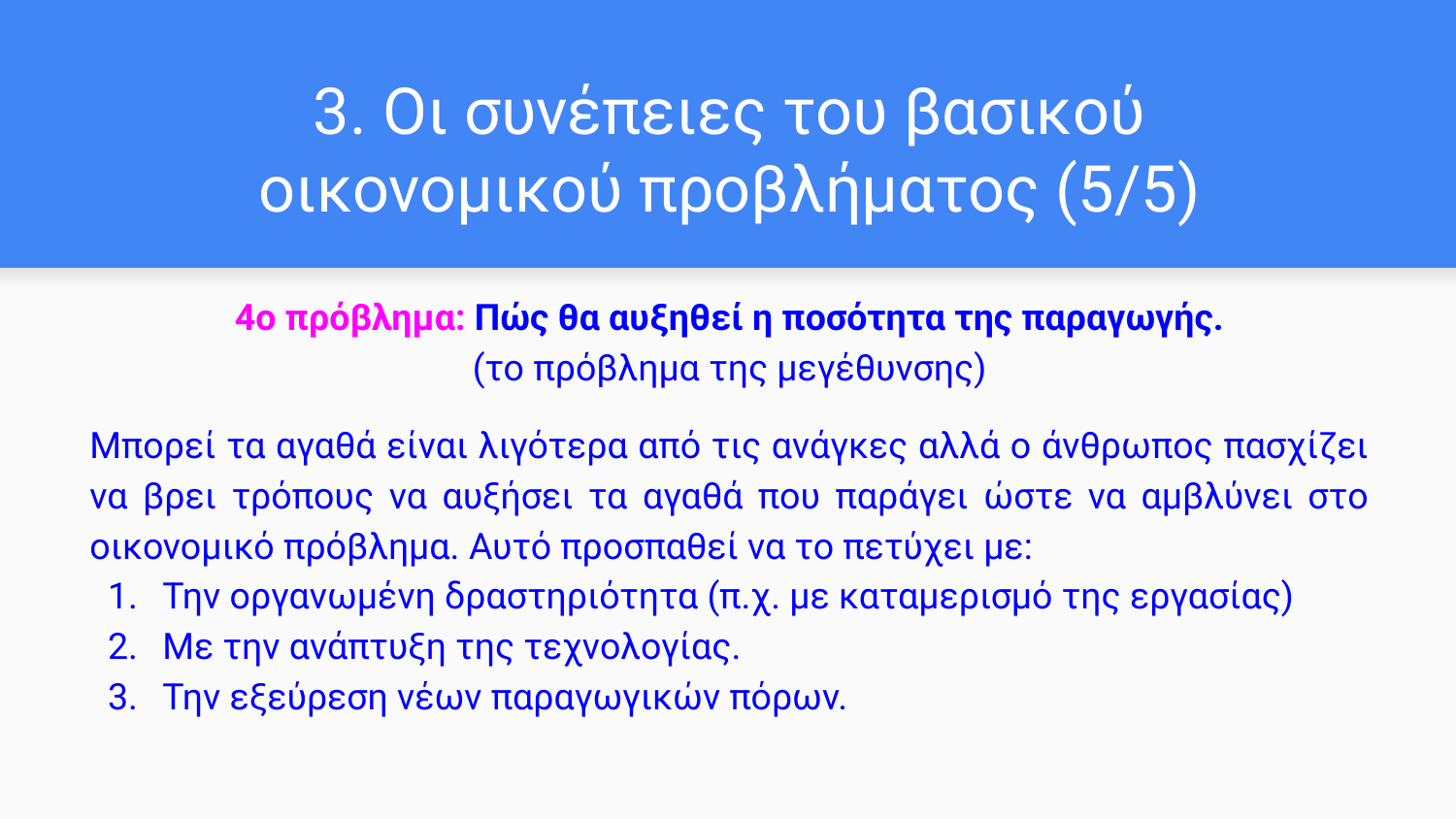

# 3. Οι συνέπειες του βασικού
οικονομικού προβλήματος (5/5)
4ο πρόβλημα: Πώς θα αυξηθεί η ποσότητα της παραγωγής.
(το πρόβλημα της μεγέθυνσης)

Μπορεί τα αγαθά είναι λιγότερα από τις ανάγκες αλλά ο άνθρωπος πασχίζει να βρει τρόπους να αυξήσει τα αγαθά που παράγει ώστε να αμβλύνει στο οικονομικό πρόβλημα. Αυτό προσπαθεί να το πετύχει με:
Την οργανωμένη δραστηριότητα (π.χ. με καταμερισμό της εργασίας)
Με την ανάπτυξη της τεχνολογίας.
Την εξεύρεση νέων παραγωγικών πόρων.